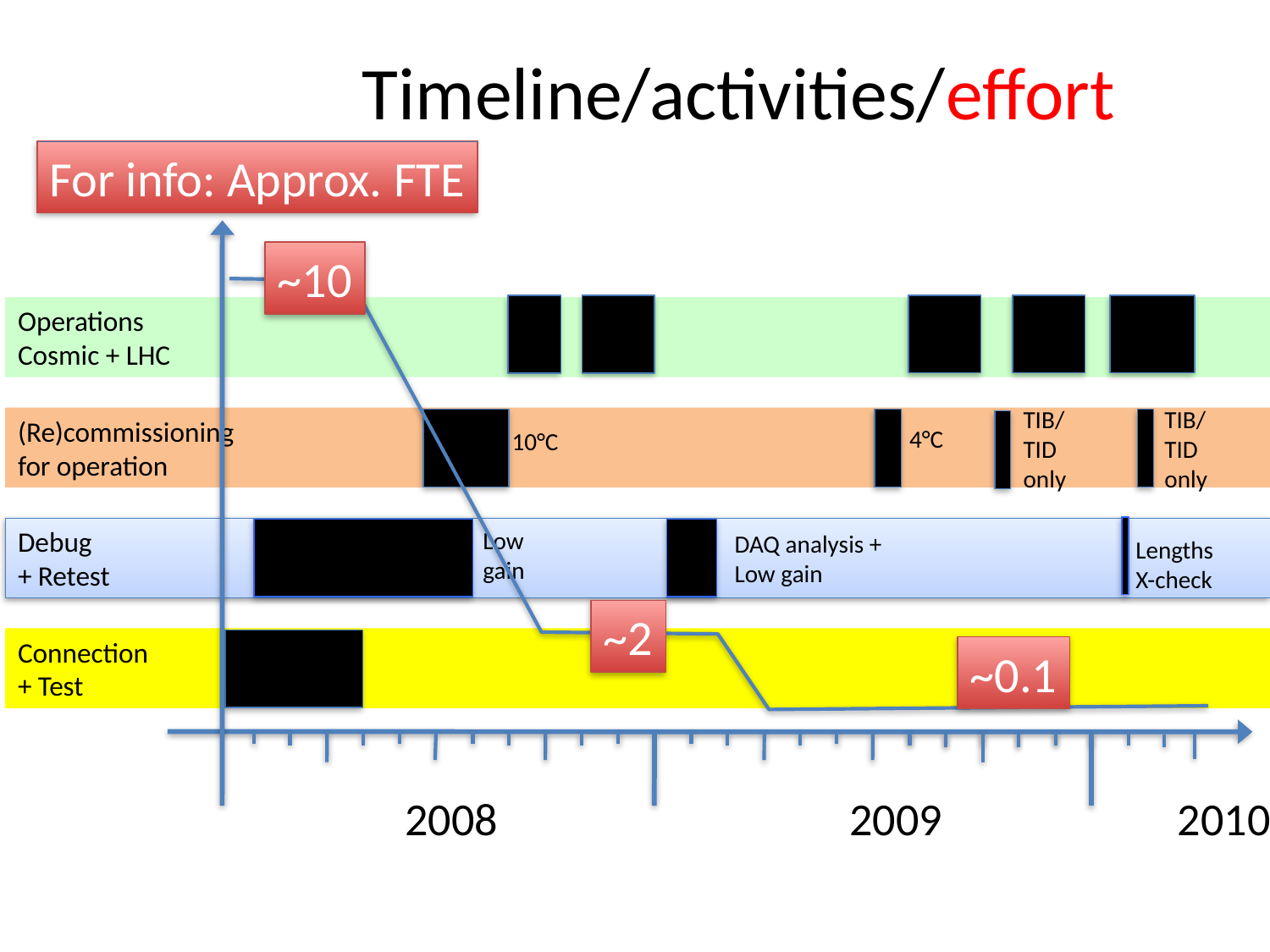

# Timeline/activities/effort
For info: Approx. FTE
~10

Operations
Cosmic + LHC
TIB/TID
only
TIB/TID
only
(Re)commissioning
for operation

4°C
10°C

Debug
+ Retest

Low gain

DAQ analysis +
Low gain
Lengths
X-check
~2
Connection
+ Test

~0.1
2008
2009
2010